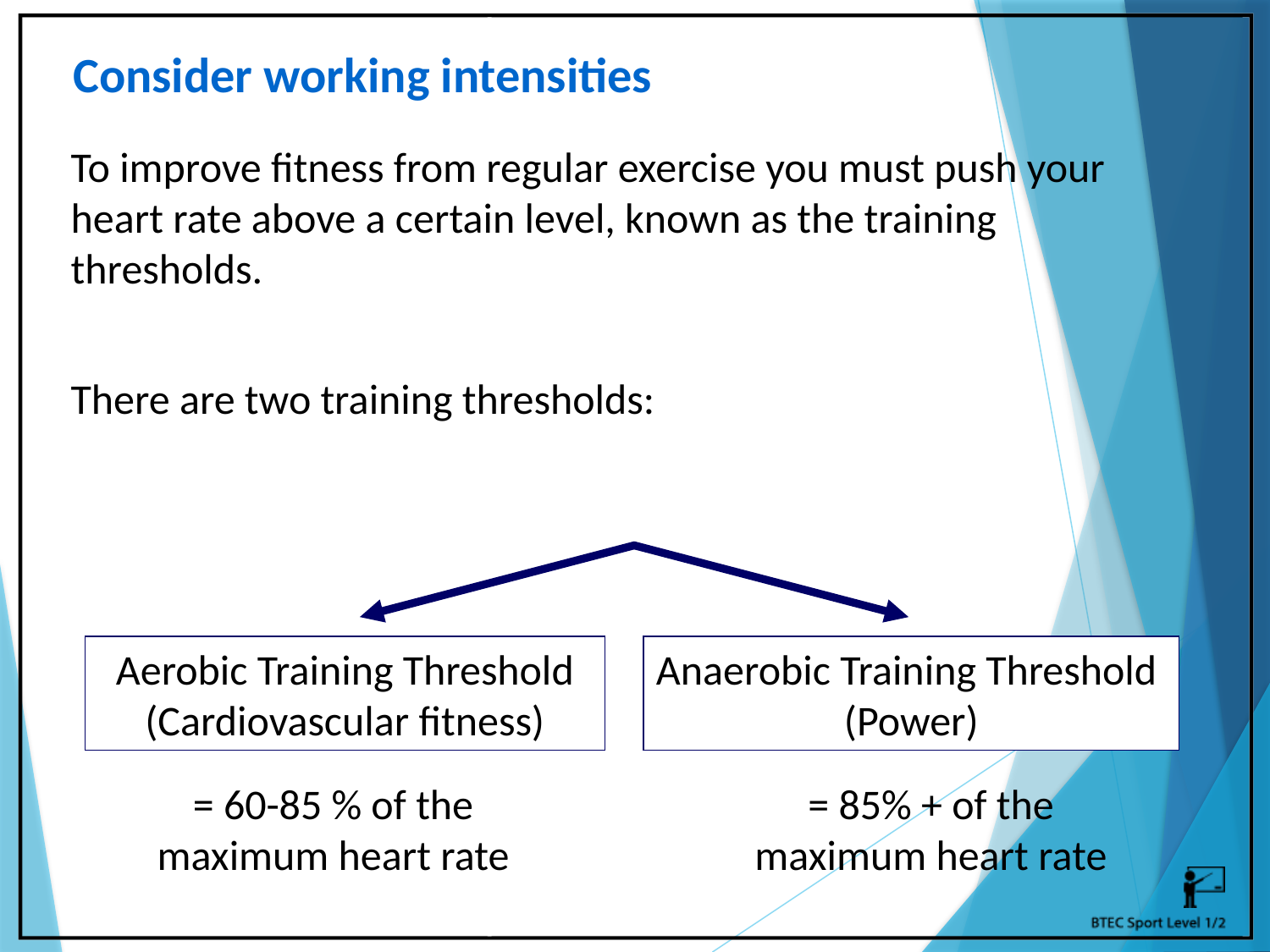

Consider working intensities
To improve fitness from regular exercise you must push your heart rate above a certain level, known as the training thresholds.
There are two training thresholds:

Aerobic Training Threshold (Cardiovascular fitness)
Anaerobic Training Threshold
(Power)
= 60-85 % of the maximum heart rate
= 85% + of the maximum heart rate